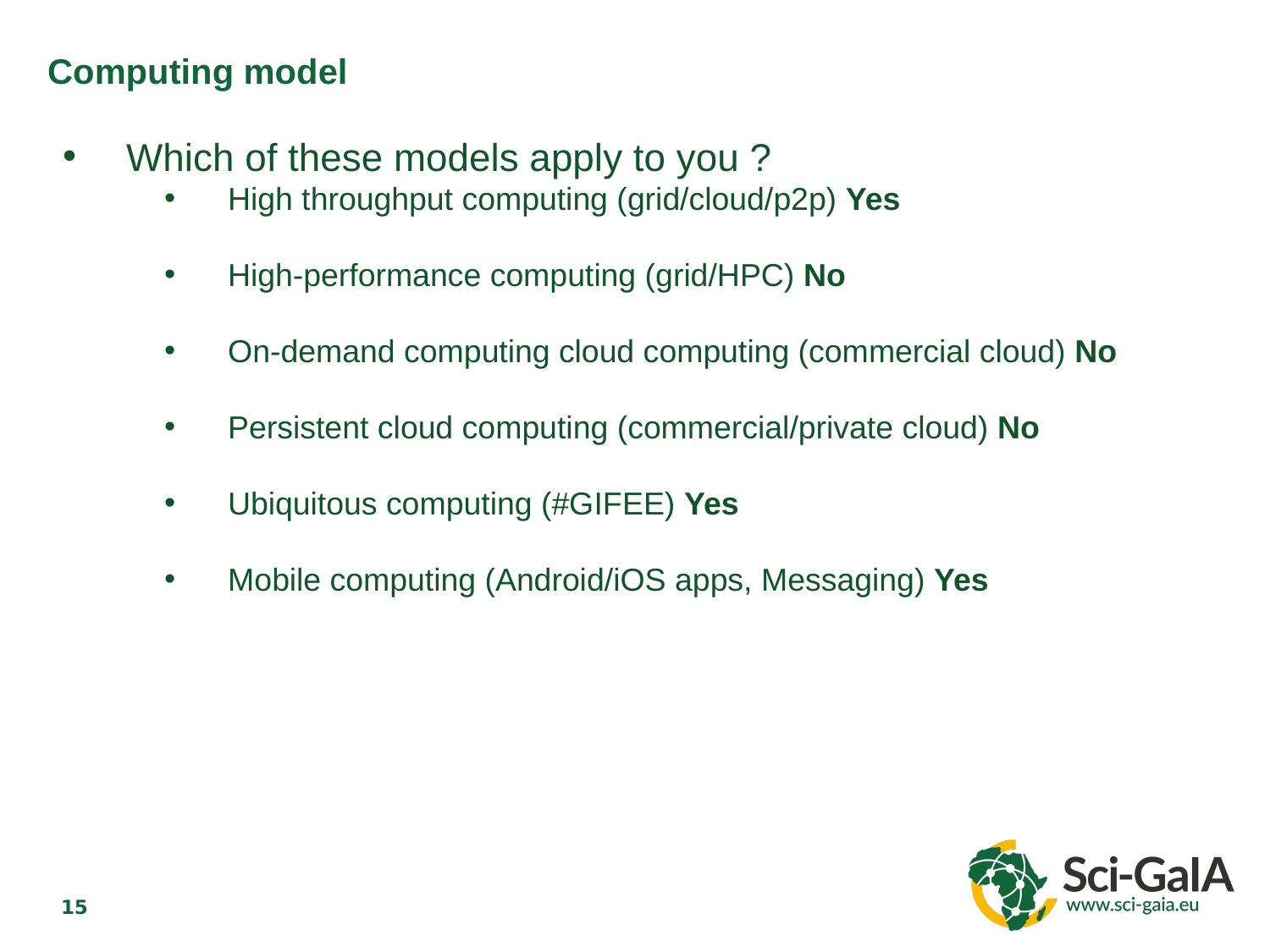

Computing model
Which of these models apply to you ?
High throughput computing (grid/cloud/p2p) Yes

High-performance computing (grid/HPC) No

On-demand computing cloud computing (commercial cloud) No

Persistent cloud computing (commercial/private cloud) No

Ubiquitous computing (#GIFEE) Yes

Mobile computing (Android/iOS apps, Messaging) Yes
15